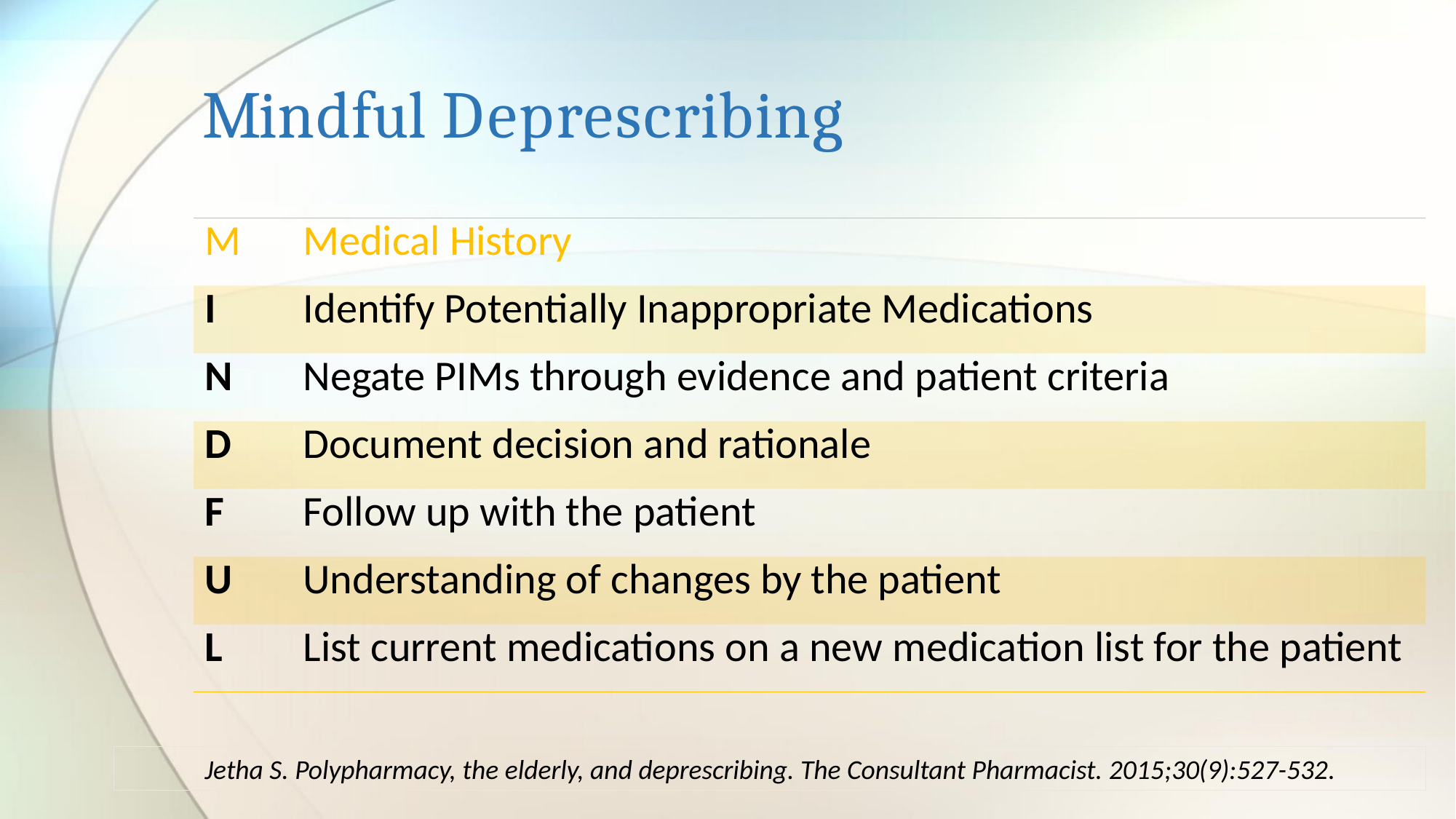

# Mindful Deprescribing
| M | Medical History |
| --- | --- |
| I | Identify Potentially Inappropriate Medications |
| N | Negate PIMs through evidence and patient criteria |
| D | Document decision and rationale |
| F | Follow up with the patient |
| U | Understanding of changes by the patient |
| L | List current medications on a new medication list for the patient |
Jetha S. Polypharmacy, the elderly, and deprescribing. The Consultant Pharmacist. 2015;30(9):527-532.